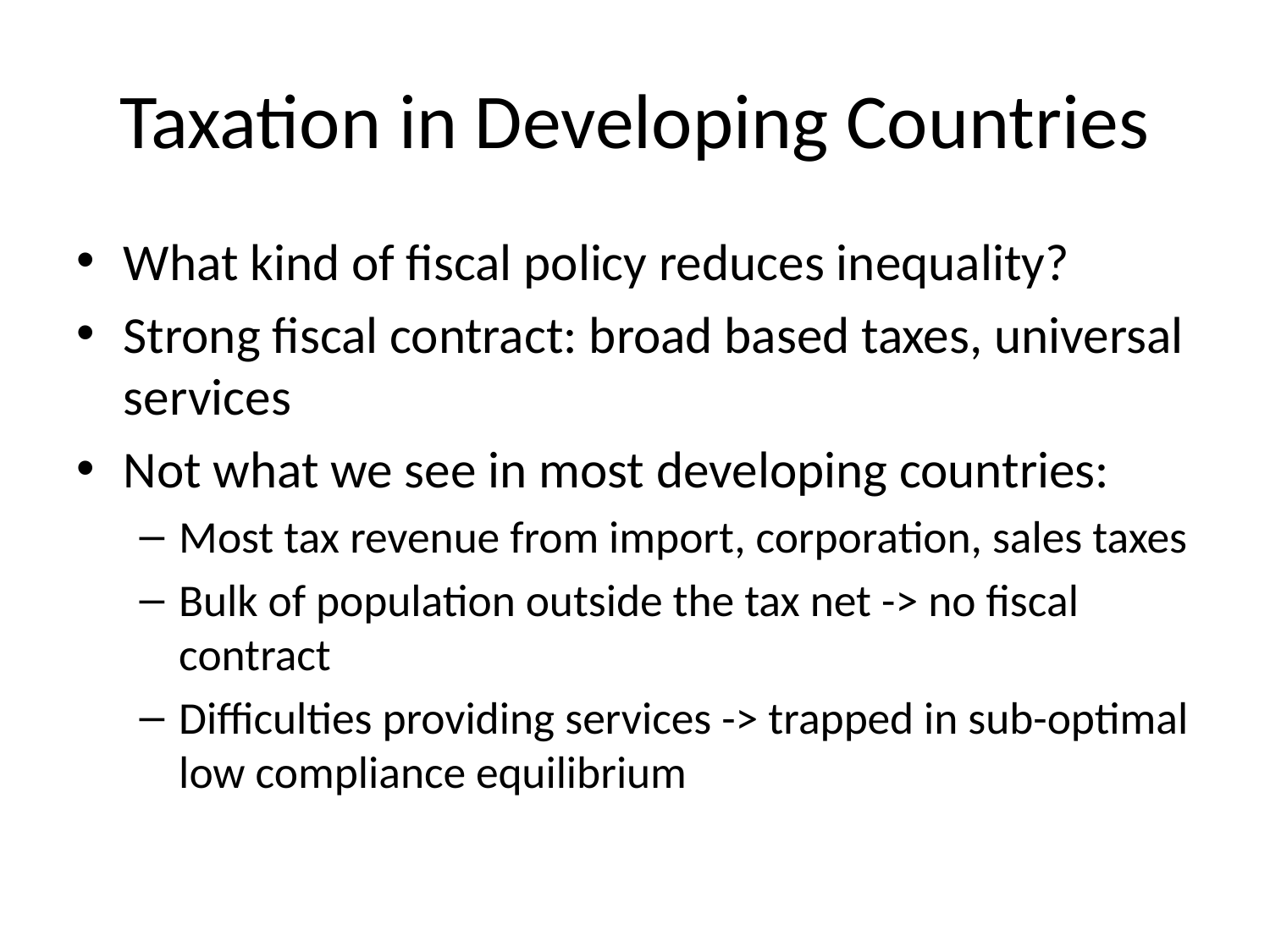

# Taxation in Developing Countries
What kind of fiscal policy reduces inequality?
Strong fiscal contract: broad based taxes, universal services
Not what we see in most developing countries:
Most tax revenue from import, corporation, sales taxes
Bulk of population outside the tax net -> no fiscal contract
Difficulties providing services -> trapped in sub-optimal low compliance equilibrium